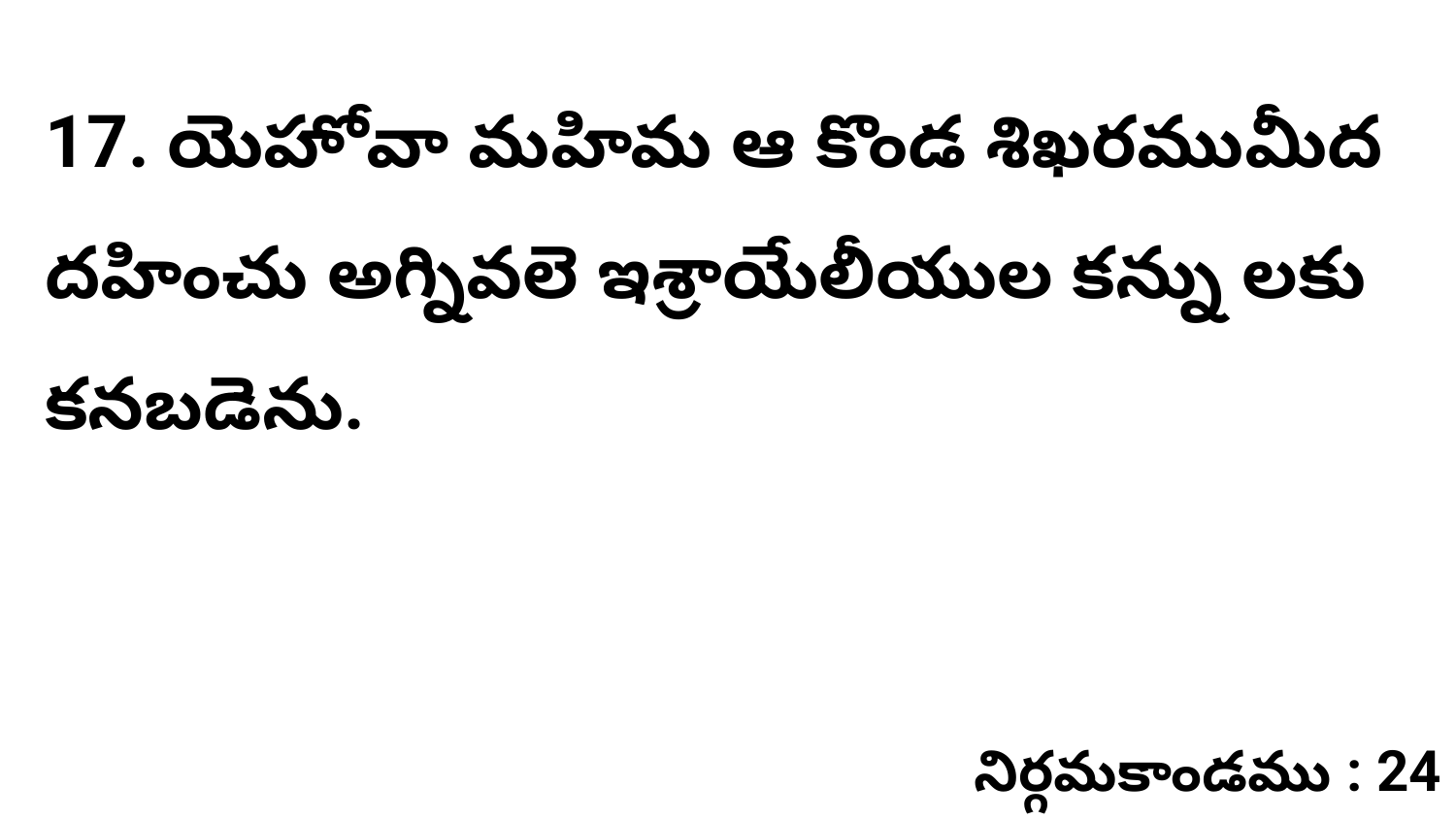

17. యెహోవా మహిమ ఆ కొండ శిఖరముమీద దహించు అగ్నివలె ఇశ్రాయేలీయుల కన్ను లకు కనబడెను.
నిర్గమకాండము : 24